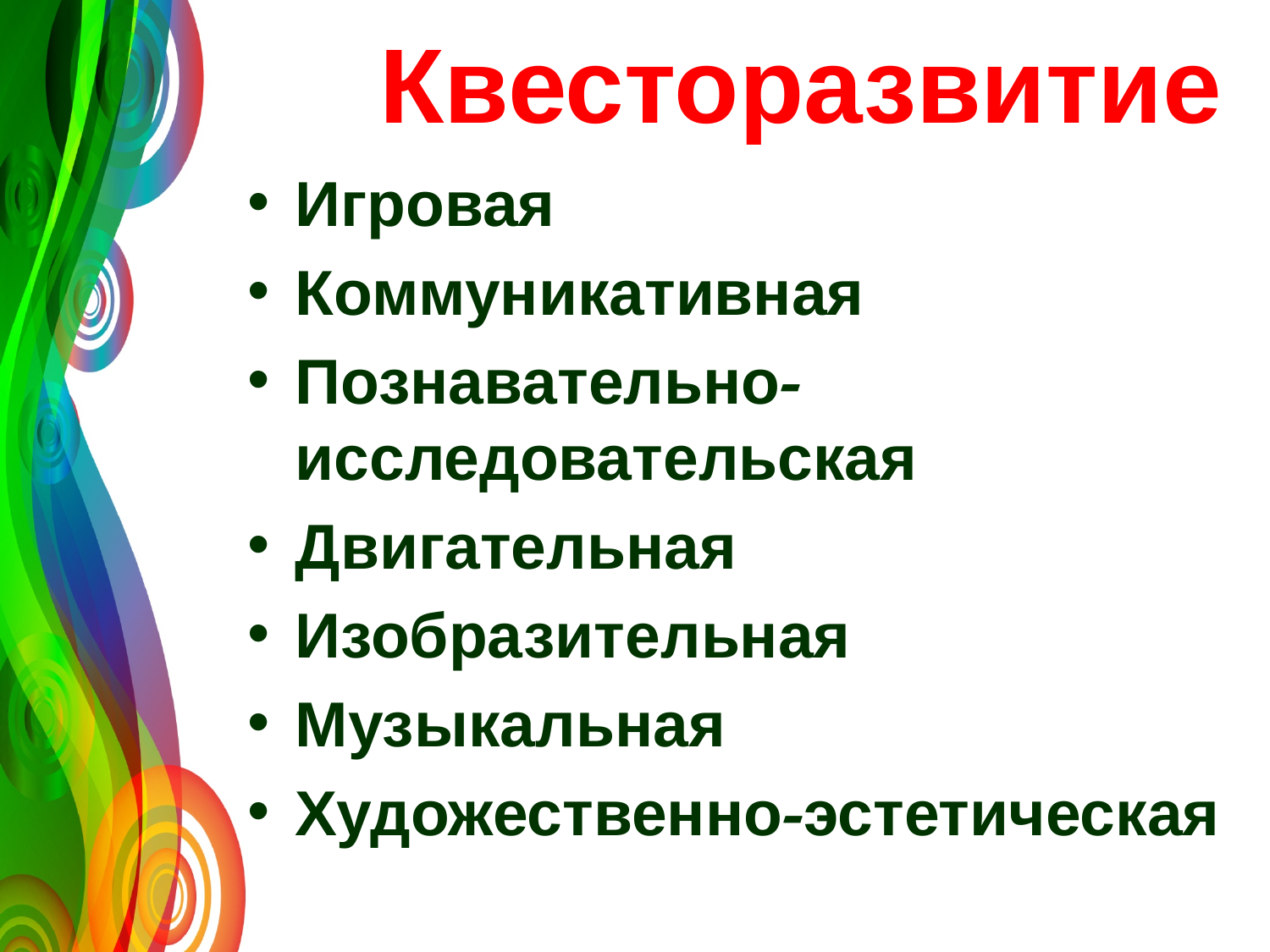

# Квесторазвитие
Игровая
Коммуникативная
Познавательно-исследовательская
Двигательная
Изобразительная
Музыкальная
Художественно-эстетическая